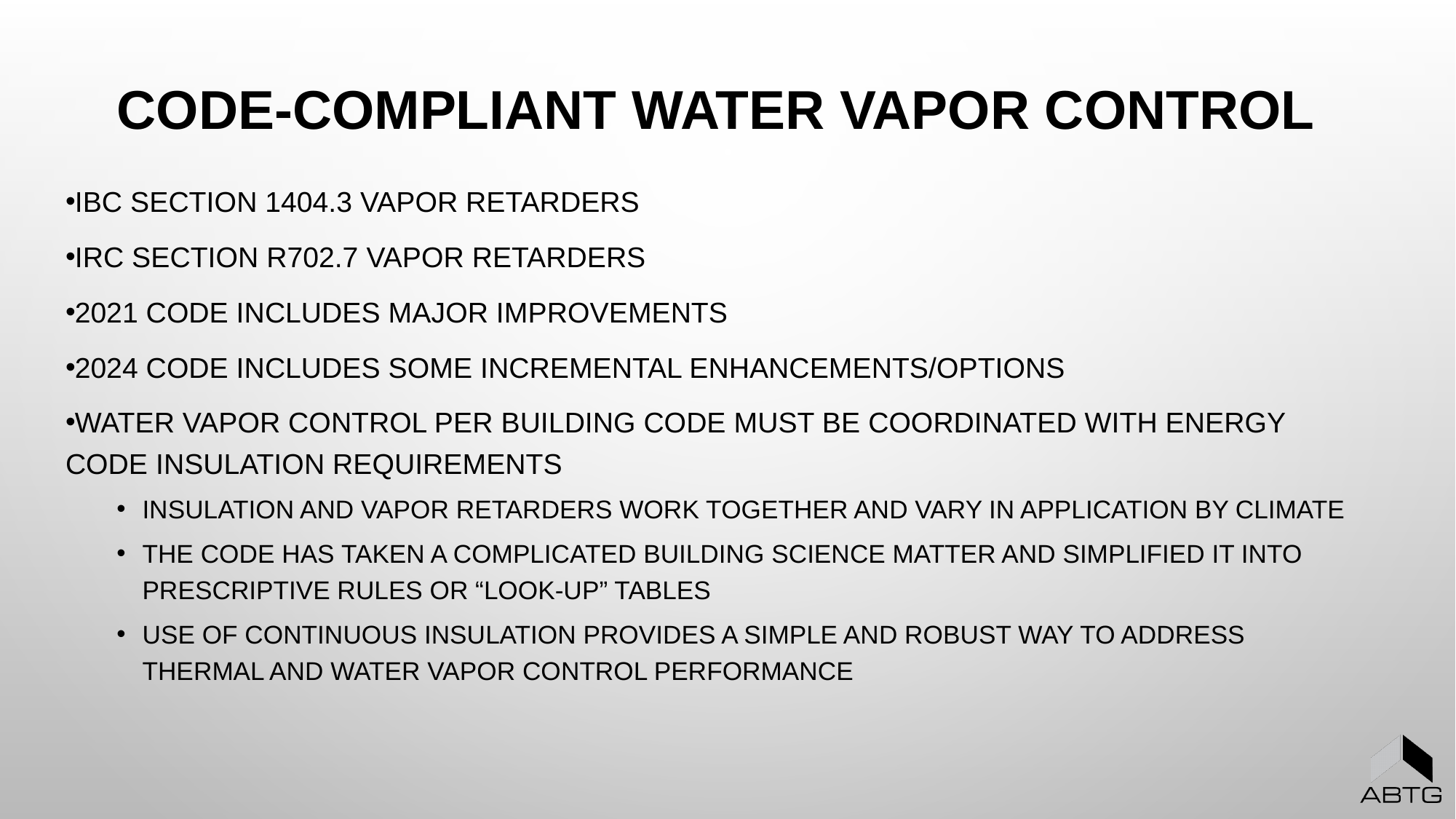

# CODE-COMPLIANT Water Vapor Control
IBC Section 1404.3 Vapor Retarders
IRC Section R702.7 Vapor Retarders
2021 code includes major improvements
2024 code includes some incremental enhancements/options
Water vapor control per building code must be coordinated with energy code insulation requirements
Insulation and vapor retarders work together and vary in application by climate
The code has taken a complicated building science matter and simplified it into prescriptive rules or “look-up” tables
Use of continuous insulation provides a simple and robust way to address thermal and water vapor control performance